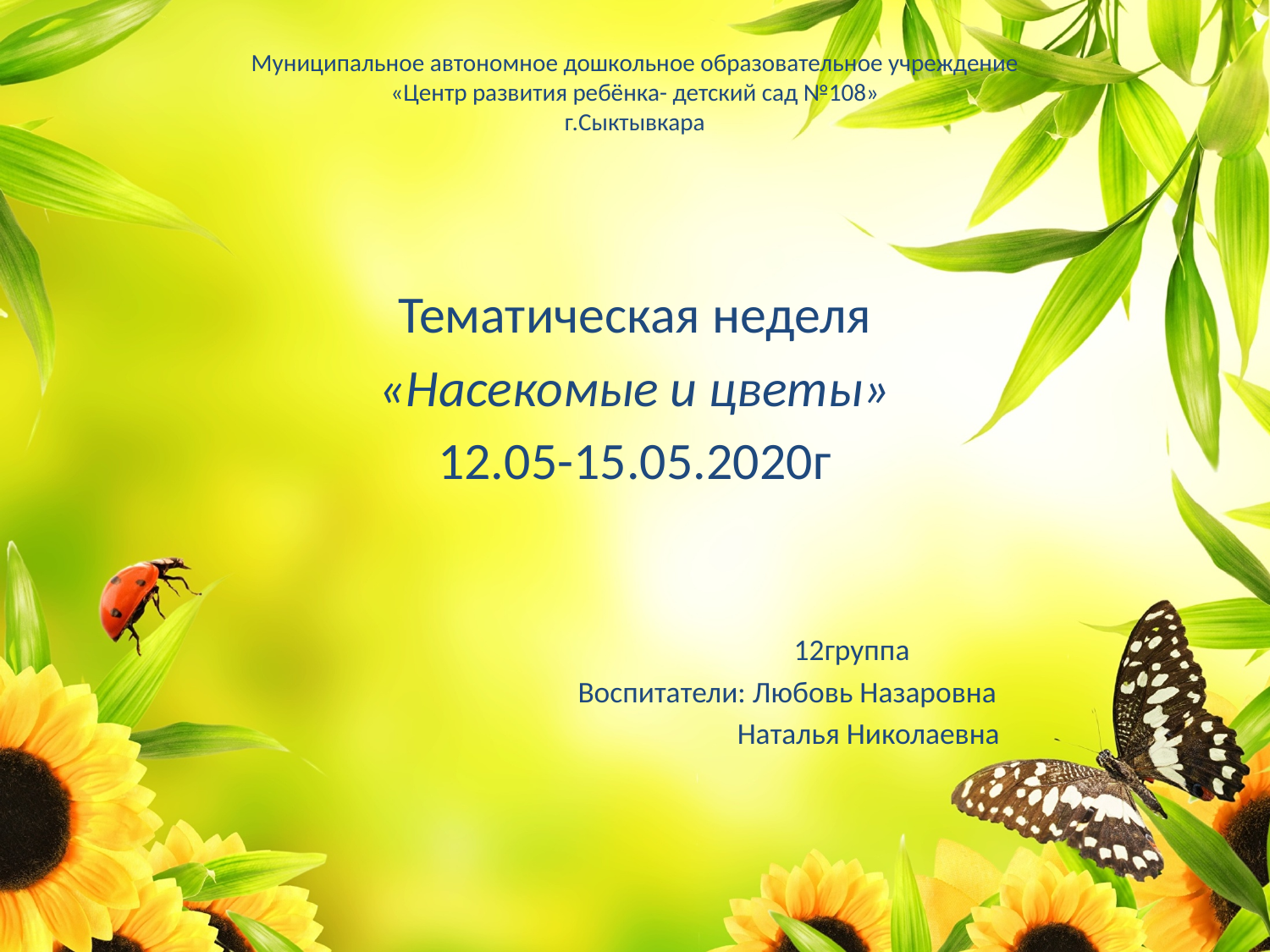

# Муниципальное автономное дошкольное образовательное учреждение «Центр развития ребёнка- детский сад №108» г.Сыктывкара

Тематическая неделя
«Насекомые и цветы»
12.05-15.05.2020г

                                                                                       12группа
                                             Воспитатели: Любовь Назаровна
                                                                     Наталья Николаевна